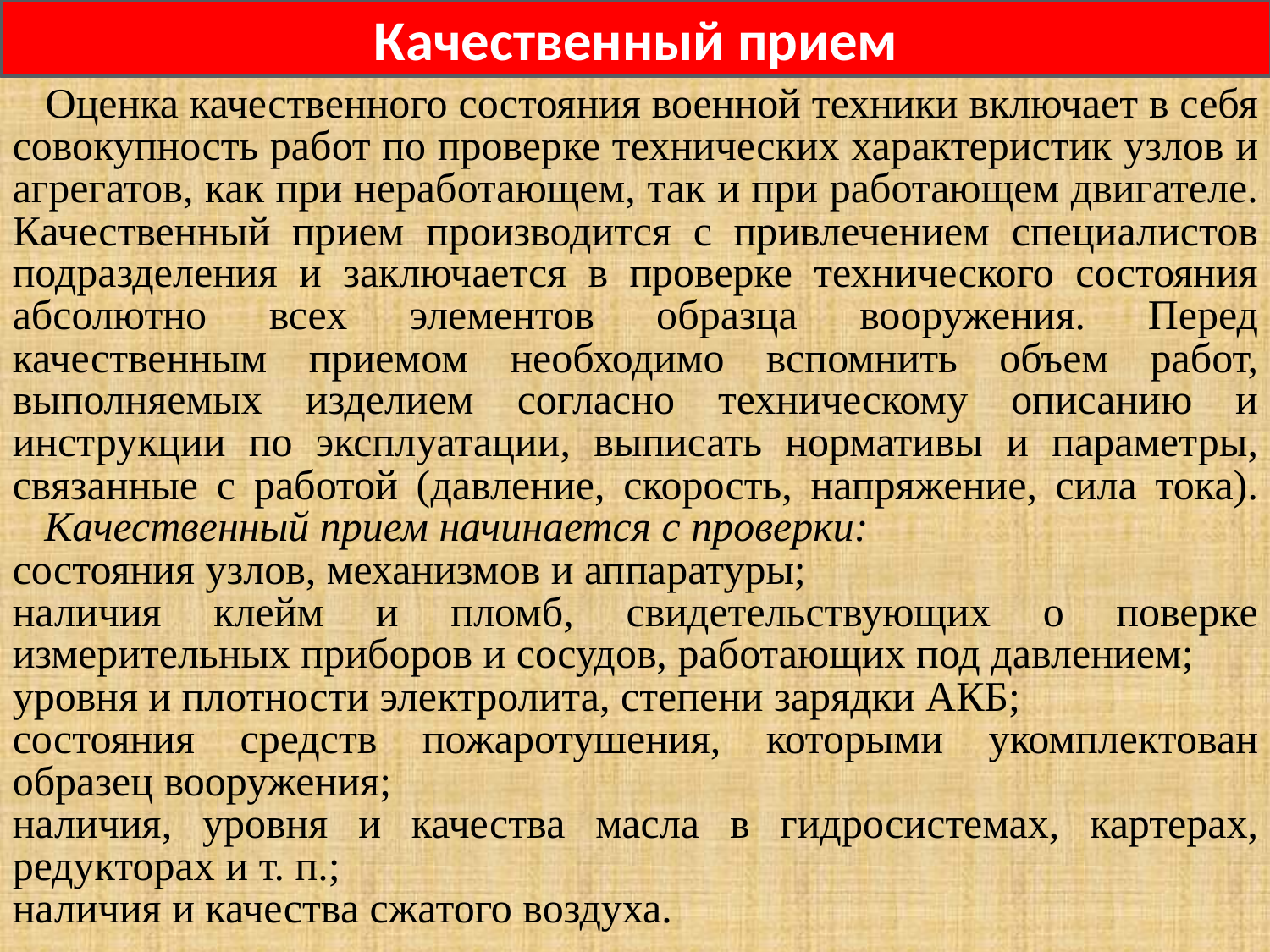

Качественный прием
   Оценка качественного состояния военной техники включает в себя совокупность работ по проверке технических характеристик узлов и агрегатов, как при неработающем, так и при работающем двигателе.
Качественный прием производится с привлечением специалистов подразделения и заключается в проверке технического состояния абсолютно всех элементов образца вооружения. Перед качественным приемом необходимо вспомнить объем работ, выполняемых изделием согласно техническому описанию и инструкции по эксплуатации, выписать нормативы и параметры, связанные с работой (давление, скорость, напряжение, сила тока).
   Качественный прием начинается с проверки:
состояния узлов, механизмов и аппаратуры;
наличия клейм и пломб, свидетельствующих о поверке измерительных приборов и сосудов, работающих под давлением;
уровня и плотности электролита, степени зарядки АКБ;
состояния средств пожаротушения, которыми укомплектован образец вооружения;
наличия, уровня и качества масла в гидросистемах, картерах, редукторах и т. п.;
наличия и качества сжатого воздуха.